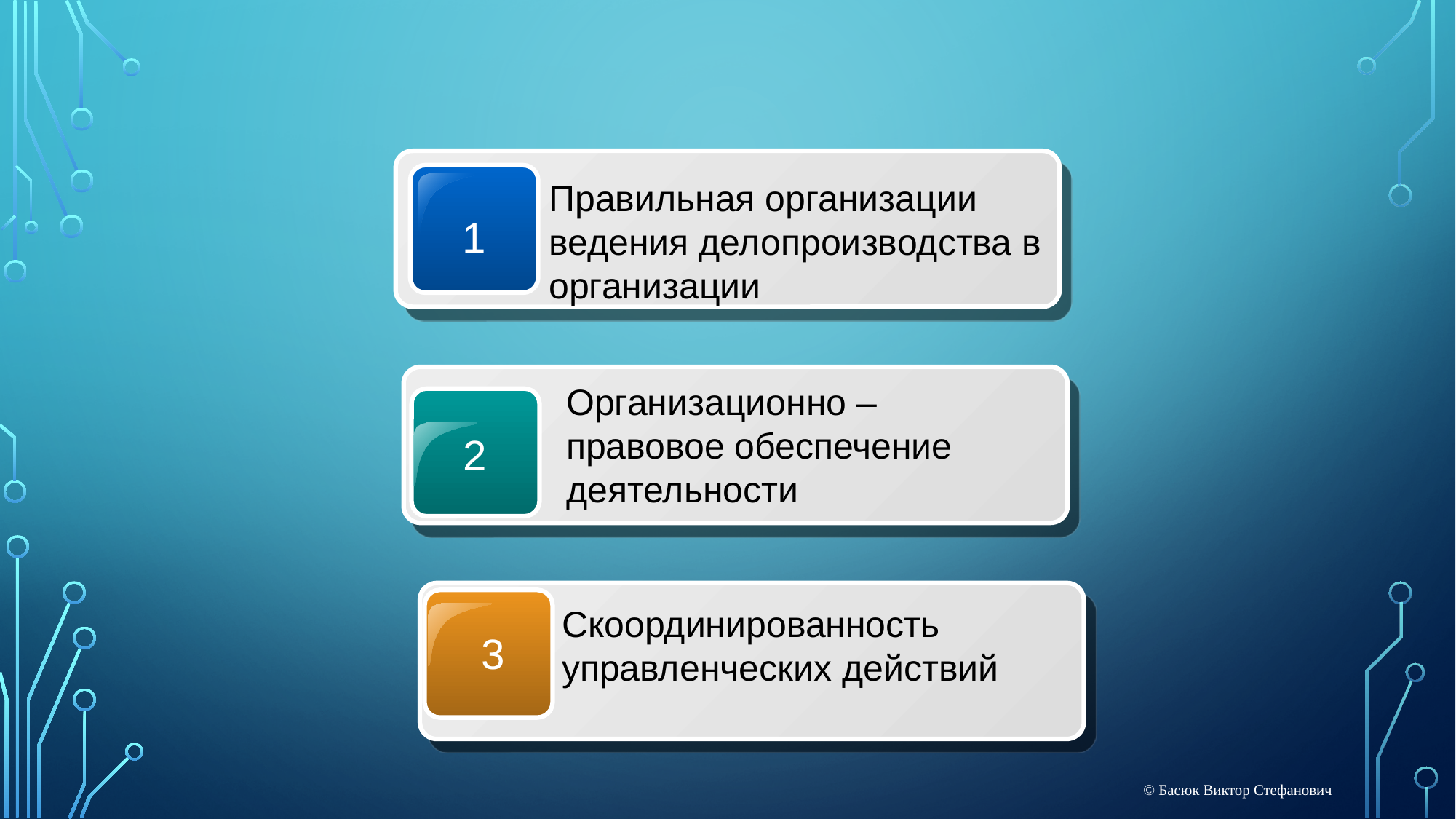

1
Правильная организации ведения делопроизводства в организации

Организационно – правовое обеспечение деятельности

2

Скоординированность управленческих действий

3
© Басюк Виктор Стефанович